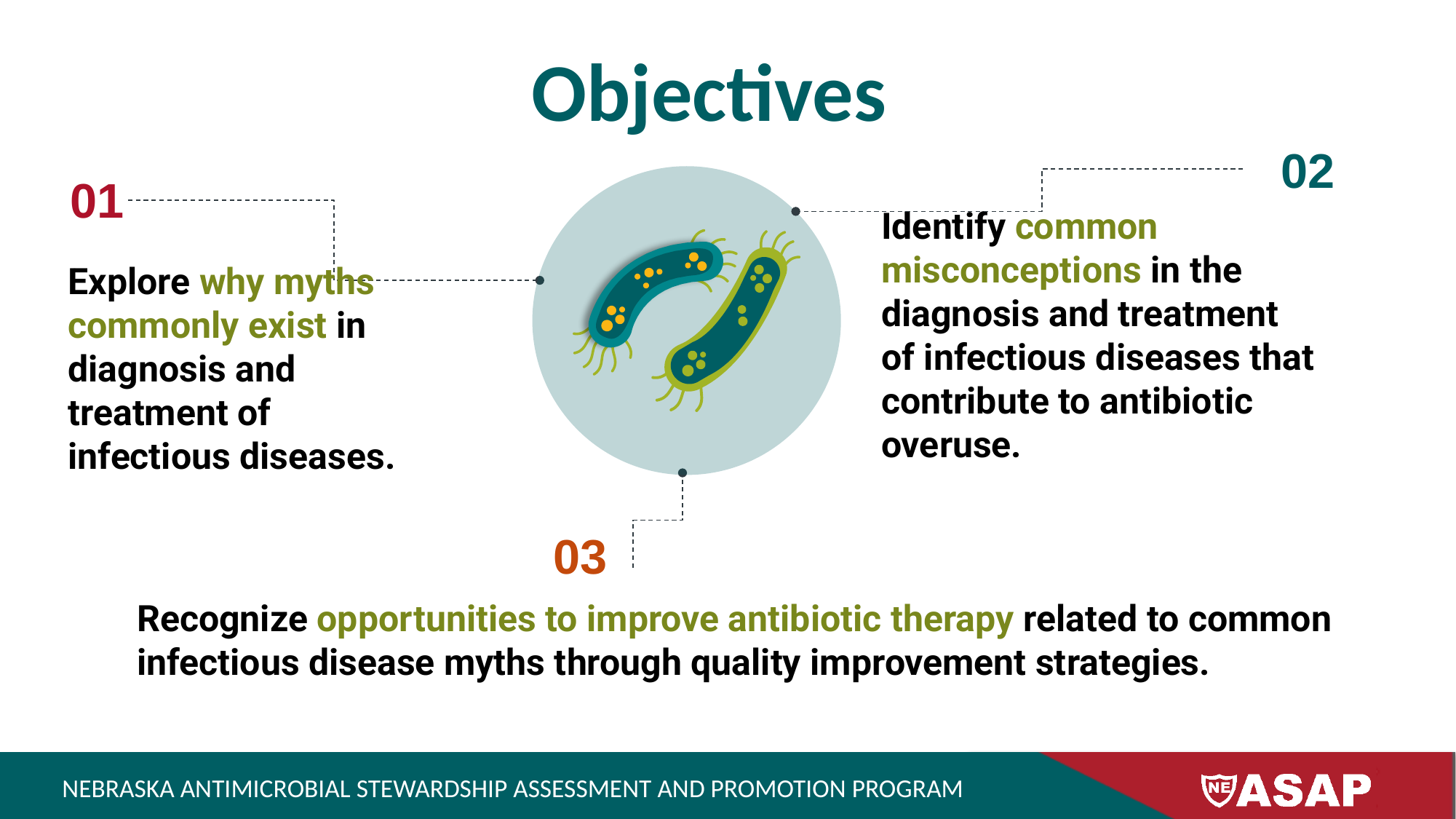

Objectives
02

01

Identify common misconceptions in the diagnosis and treatment of infectious diseases that contribute to antibiotic overuse.
Explore why myths commonly exist in diagnosis and treatment of infectious diseases.
03

Recognize opportunities to improve antibiotic therapy related to common infectious disease myths through quality improvement strategies.